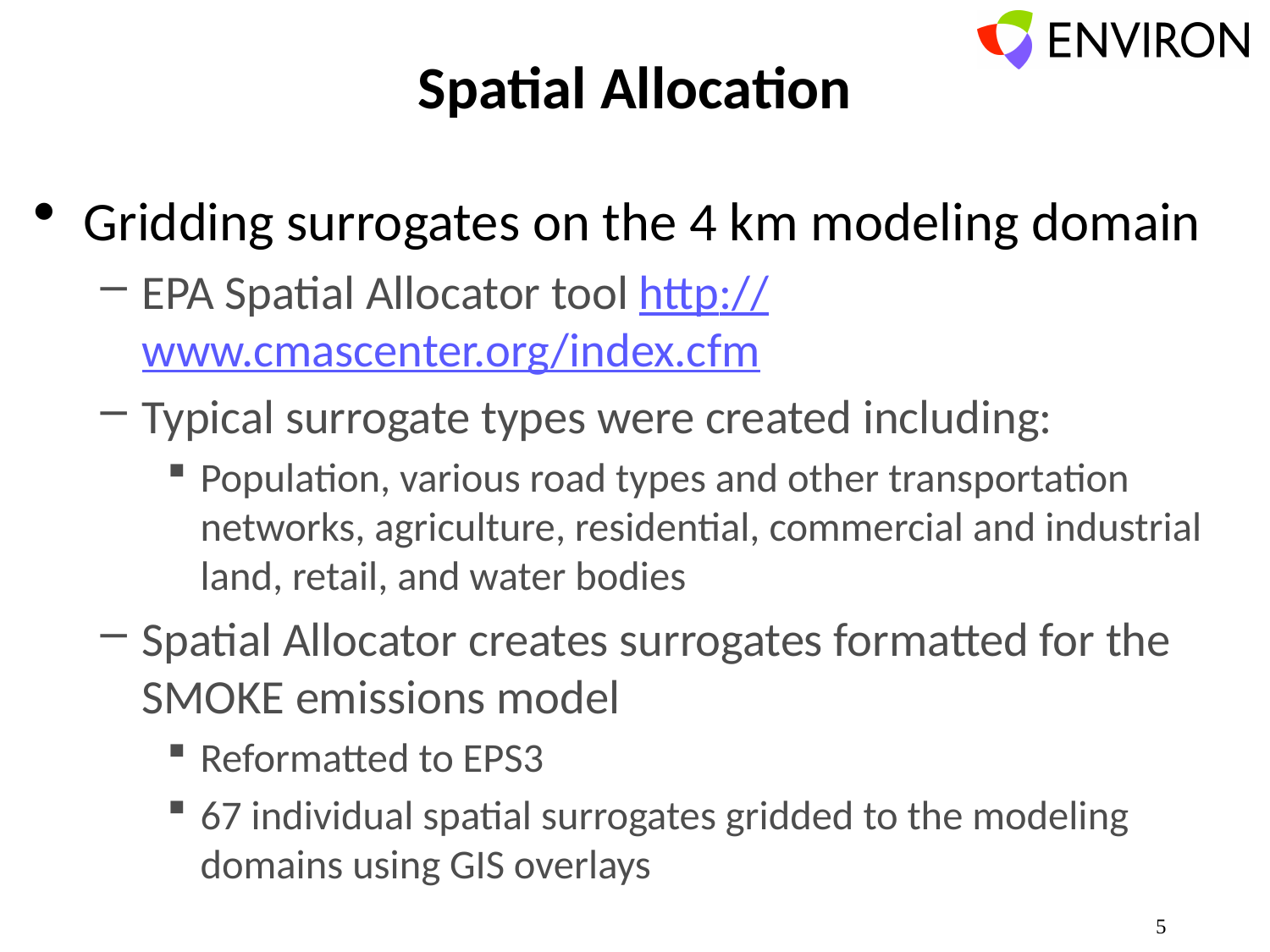

# Spatial Allocation
Gridding surrogates on the 4 km modeling domain
EPA Spatial Allocator tool http://www.cmascenter.org/index.cfm
Typical surrogate types were created including:
Population, various road types and other transportation networks, agriculture, residential, commercial and industrial land, retail, and water bodies
Spatial Allocator creates surrogates formatted for the SMOKE emissions model
Reformatted to EPS3
67 individual spatial surrogates gridded to the modeling domains using GIS overlays
5